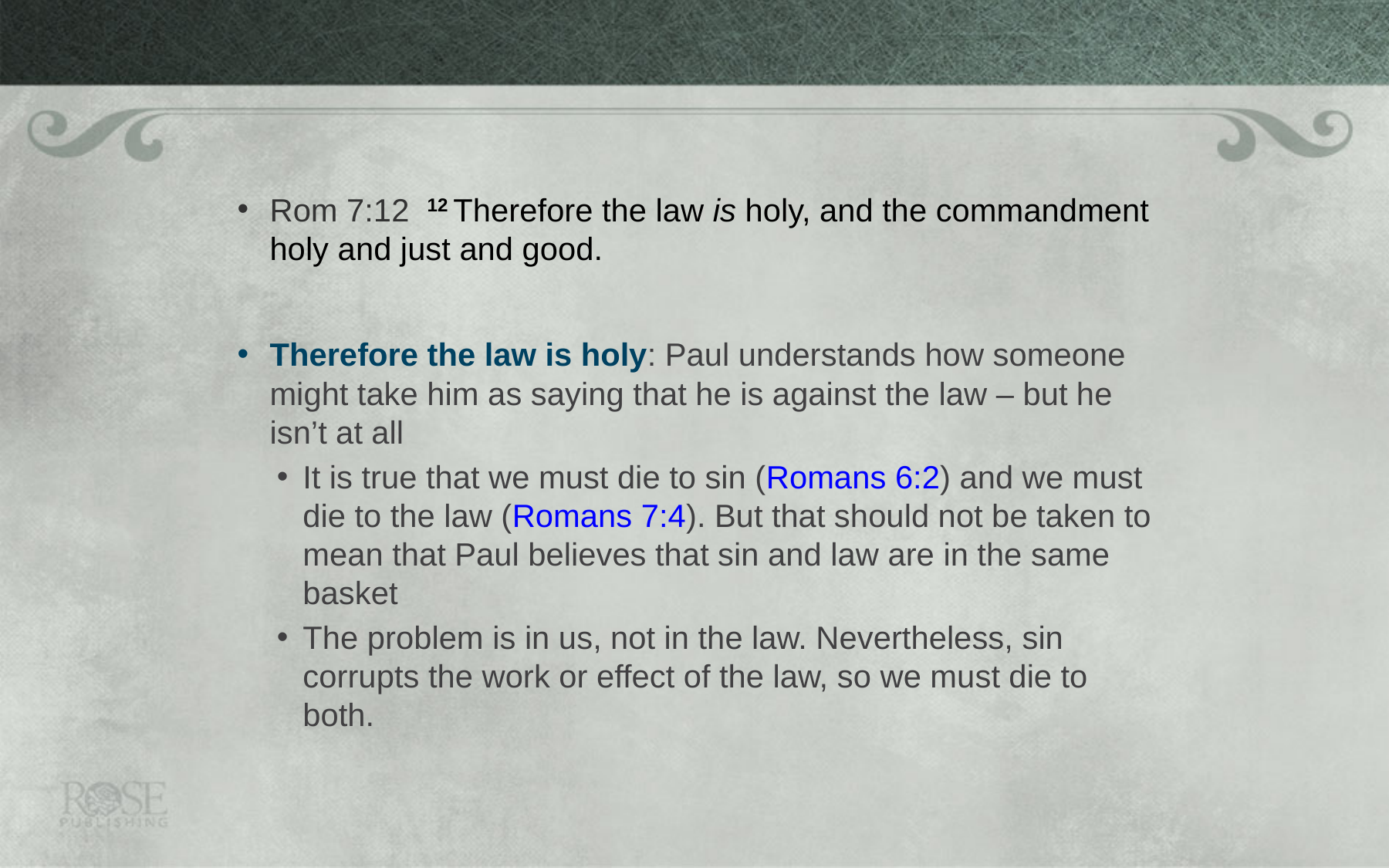

#
Rom 7:12  12 Therefore the law is holy, and the commandment holy and just and good.

Therefore the law is holy: Paul understands how someone might take him as saying that he is against the law – but he isn’t at all
It is true that we must die to sin (Romans 6:2) and we must die to the law (Romans 7:4). But that should not be taken to mean that Paul believes that sin and law are in the same basket
The problem is in us, not in the law. Nevertheless, sin corrupts the work or effect of the law, so we must die to both.